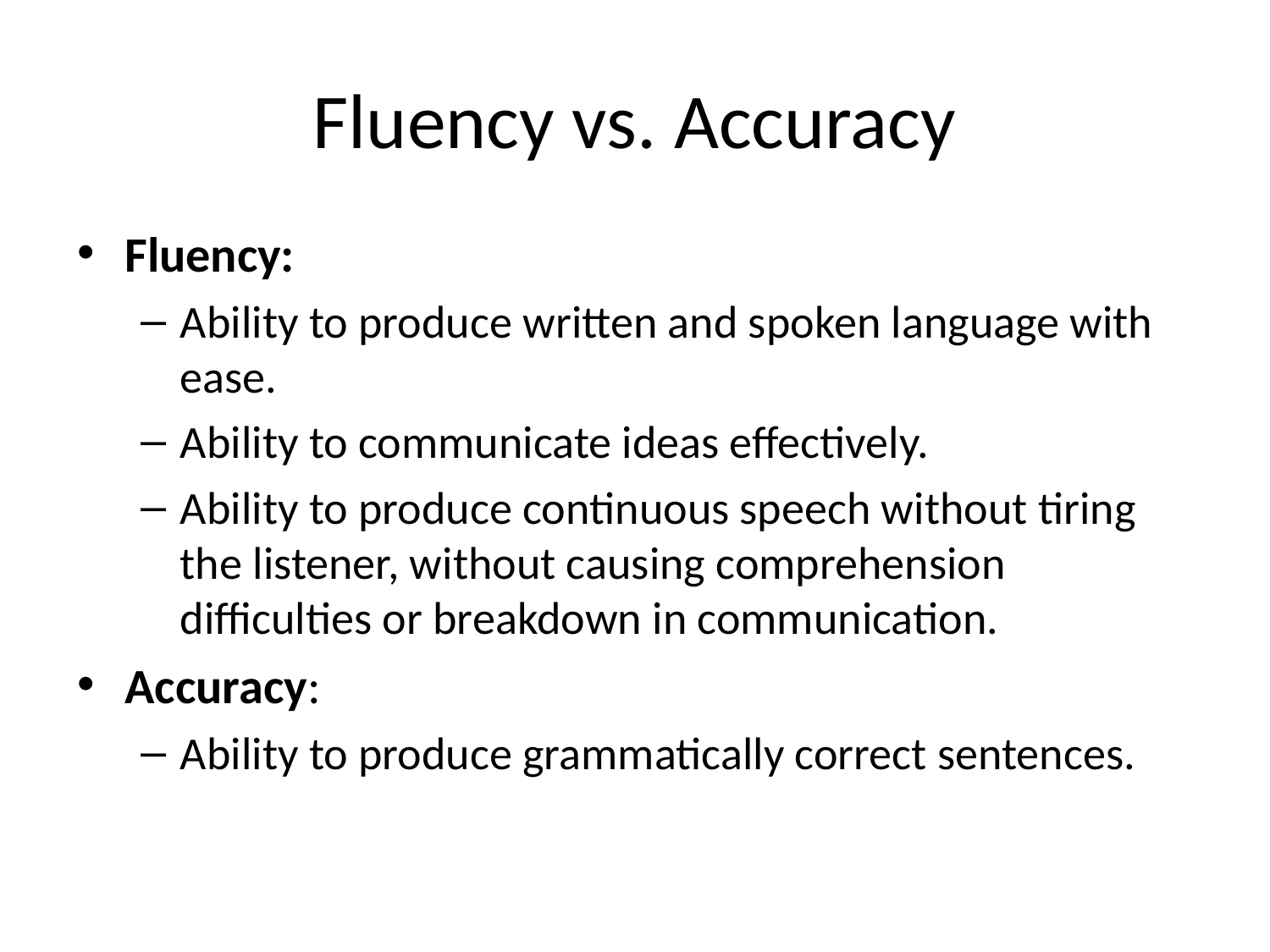

# Fluency vs. Accuracy
Fluency:
Ability to produce written and spoken language with ease.
Ability to communicate ideas effectively.
Ability to produce continuous speech without tiring the listener, without causing comprehension difficulties or breakdown in communication.
Accuracy:
Ability to produce grammatically correct sentences.